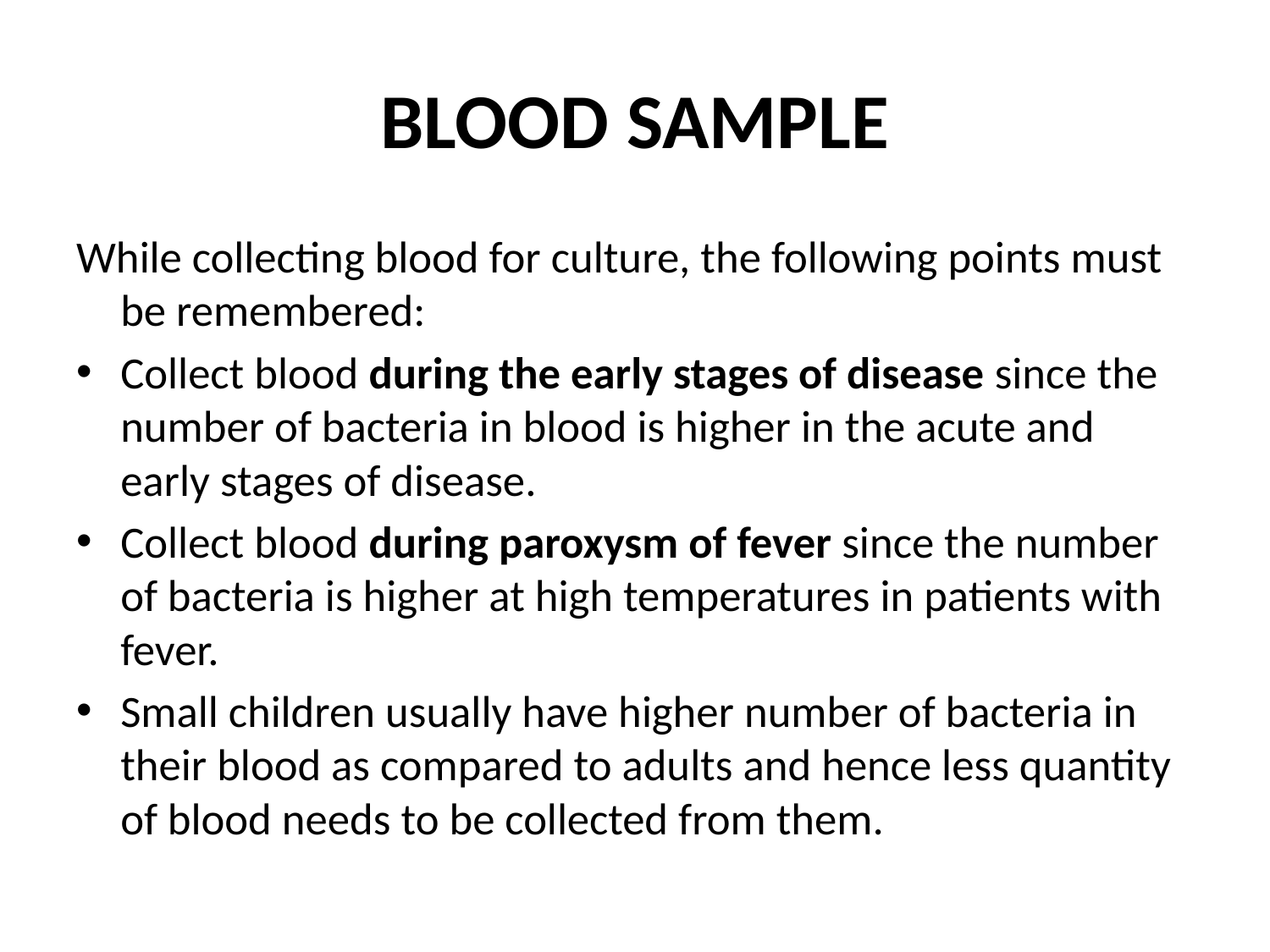

# BLOOD SAMPLE
While collecting blood for culture, the following points must be remembered:
Collect blood during the early stages of disease since the number of bacteria in blood is higher in the acute and early stages of disease.
Collect blood during paroxysm of fever since the number of bacteria is higher at high temperatures in patients with fever.
Small children usually have higher number of bacteria in their blood as compared to adults and hence less quantity of blood needs to be collected from them.